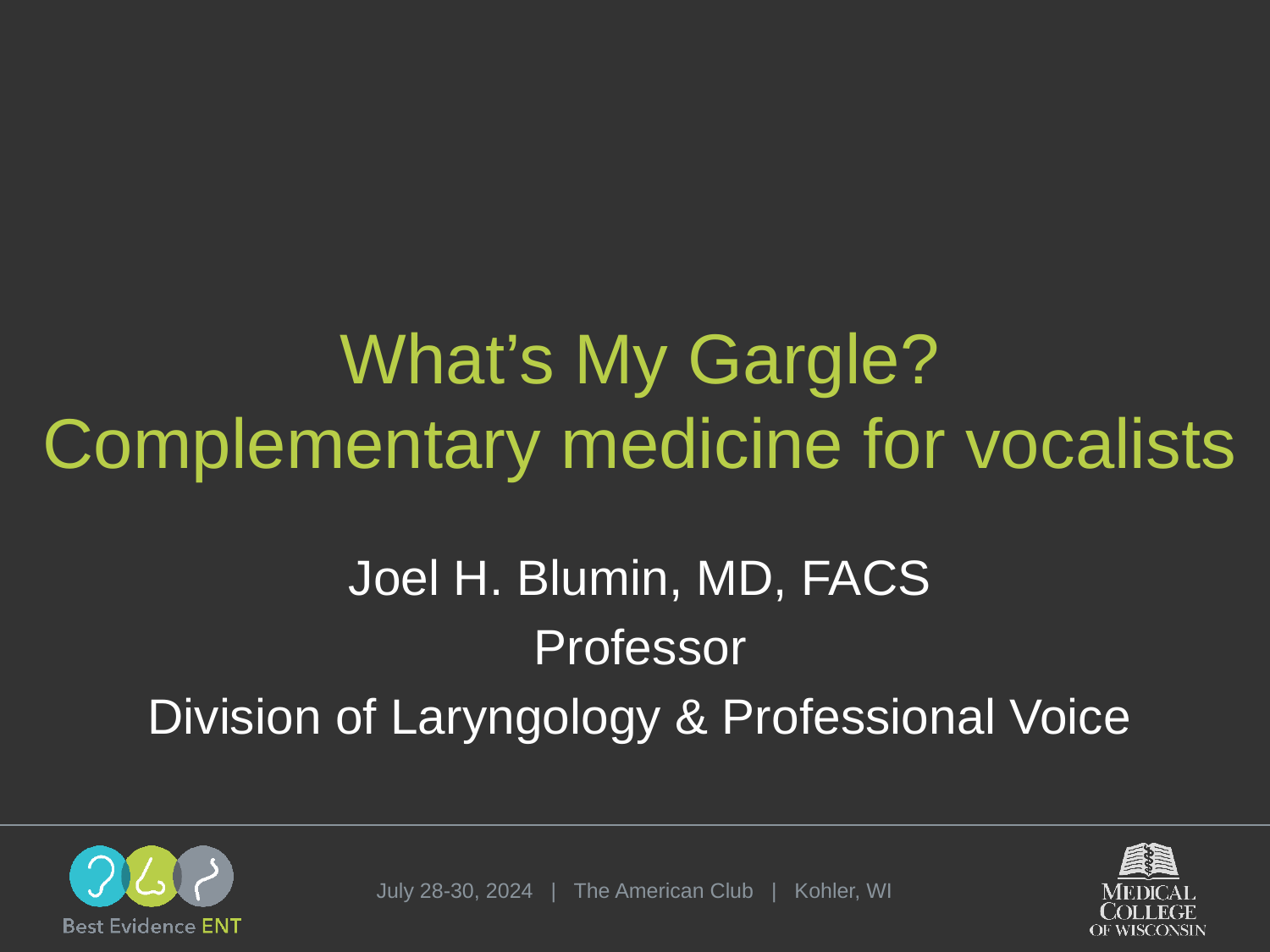

# What’s My Gargle? Complementary medicine for vocalists
Joel H. Blumin, MD, FACS
Professor
Division of Laryngology & Professional Voice
July 28-30, 2024   |   The American Club   |   Kohler, WI